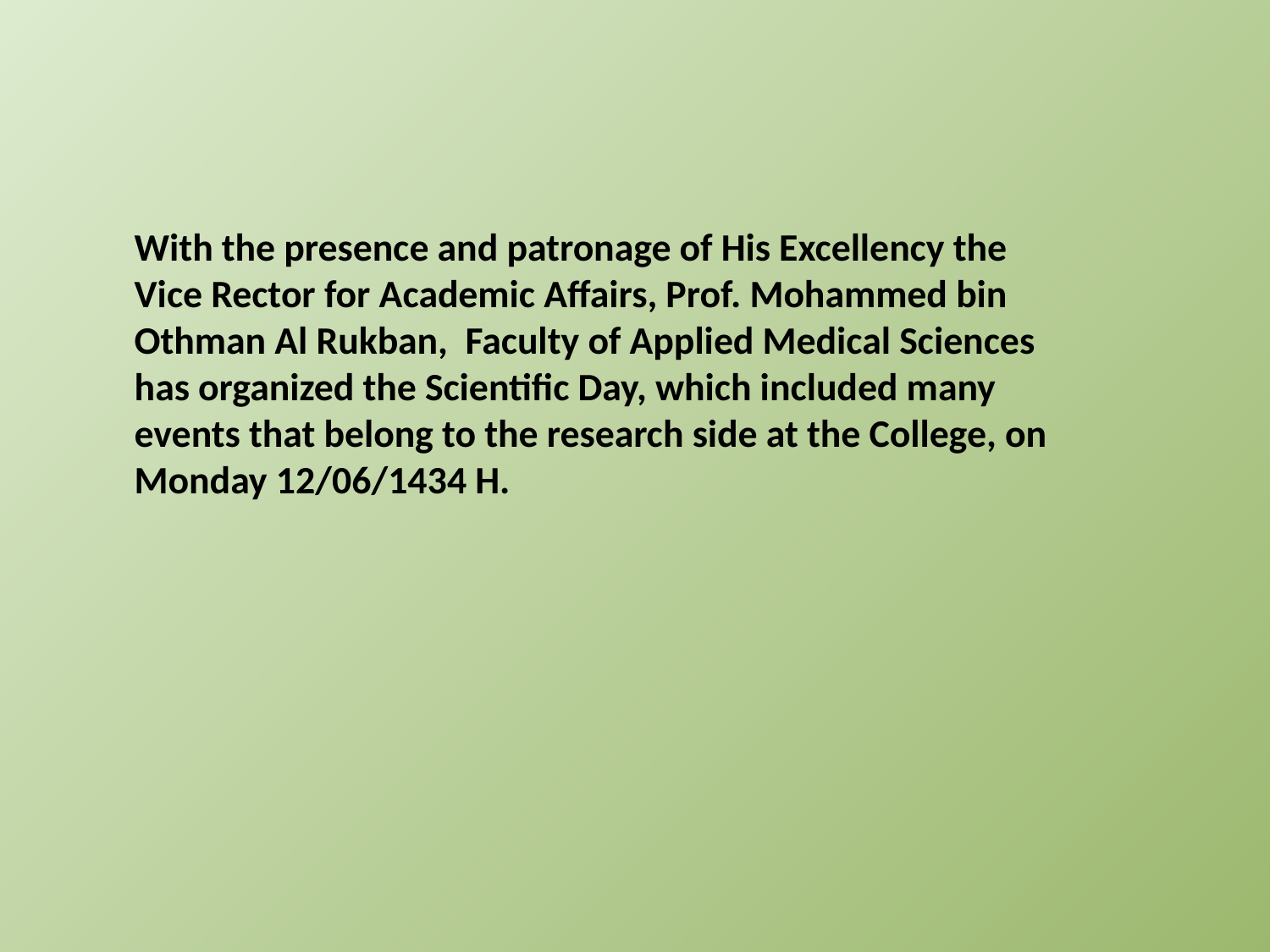

With the presence and patronage of His Excellency the Vice Rector for Academic Affairs, Prof. Mohammed bin Othman Al Rukban,  Faculty of Applied Medical Sciences has organized the Scientific Day, which included many events that belong to the research side at the College, on Monday 12/06/1434 H.